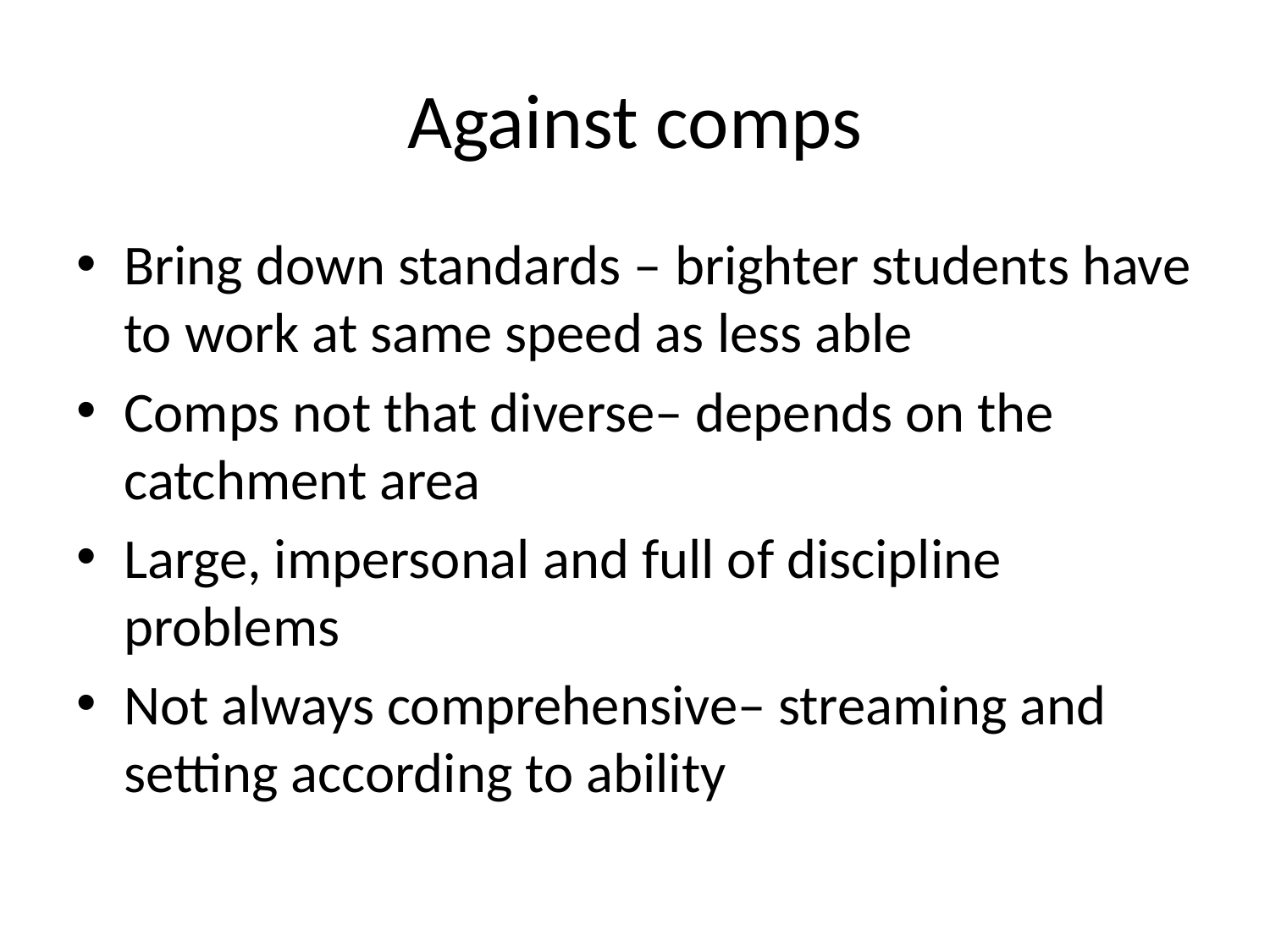

# Against comps
Bring down standards – brighter students have to work at same speed as less able
Comps not that diverse– depends on the catchment area
Large, impersonal and full of discipline problems
Not always comprehensive– streaming and setting according to ability